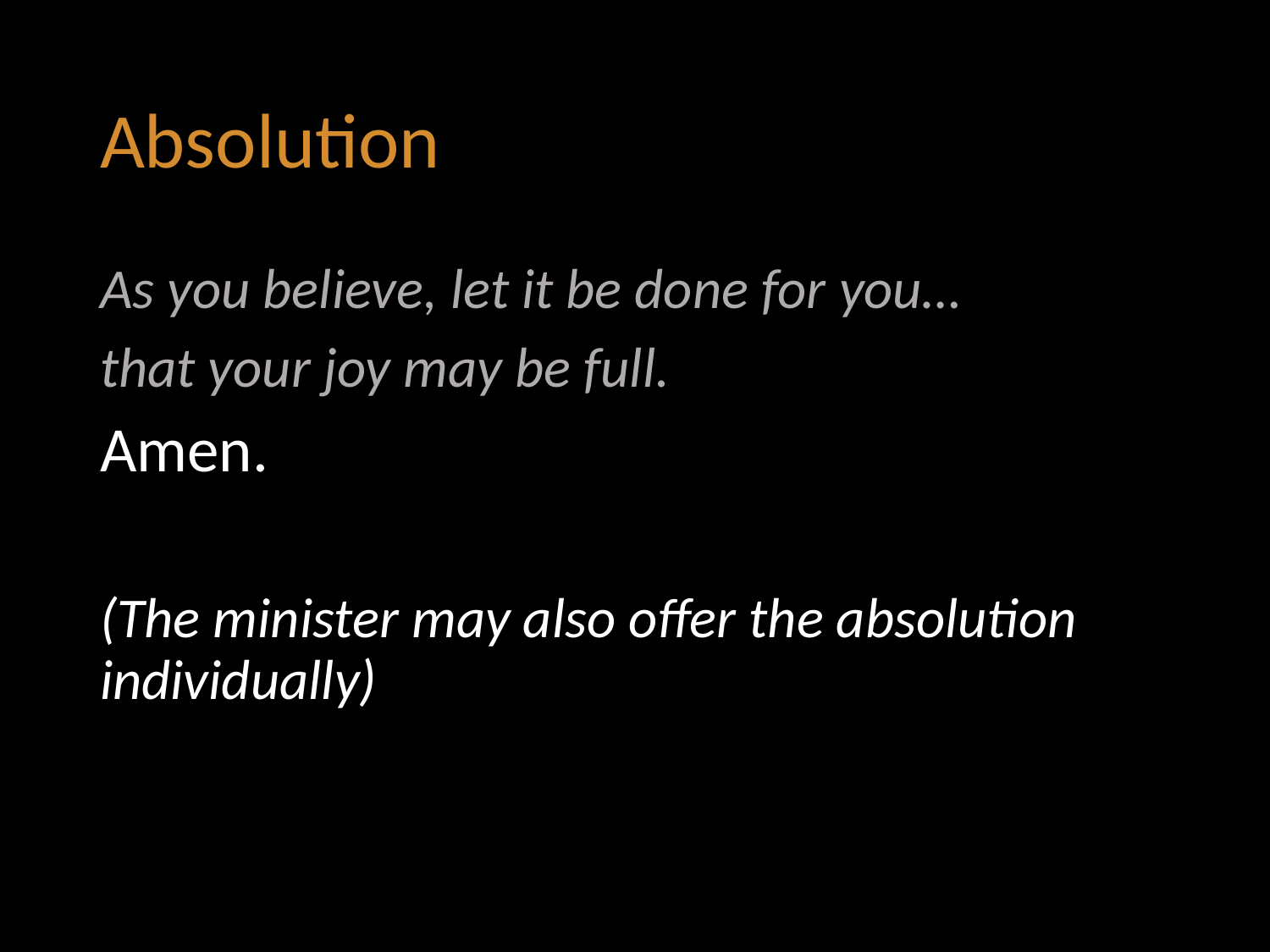

# Absolution
As you believe, let it be done for you…
that your joy may be full.
Amen.

(The minister may also offer the absolution individually)